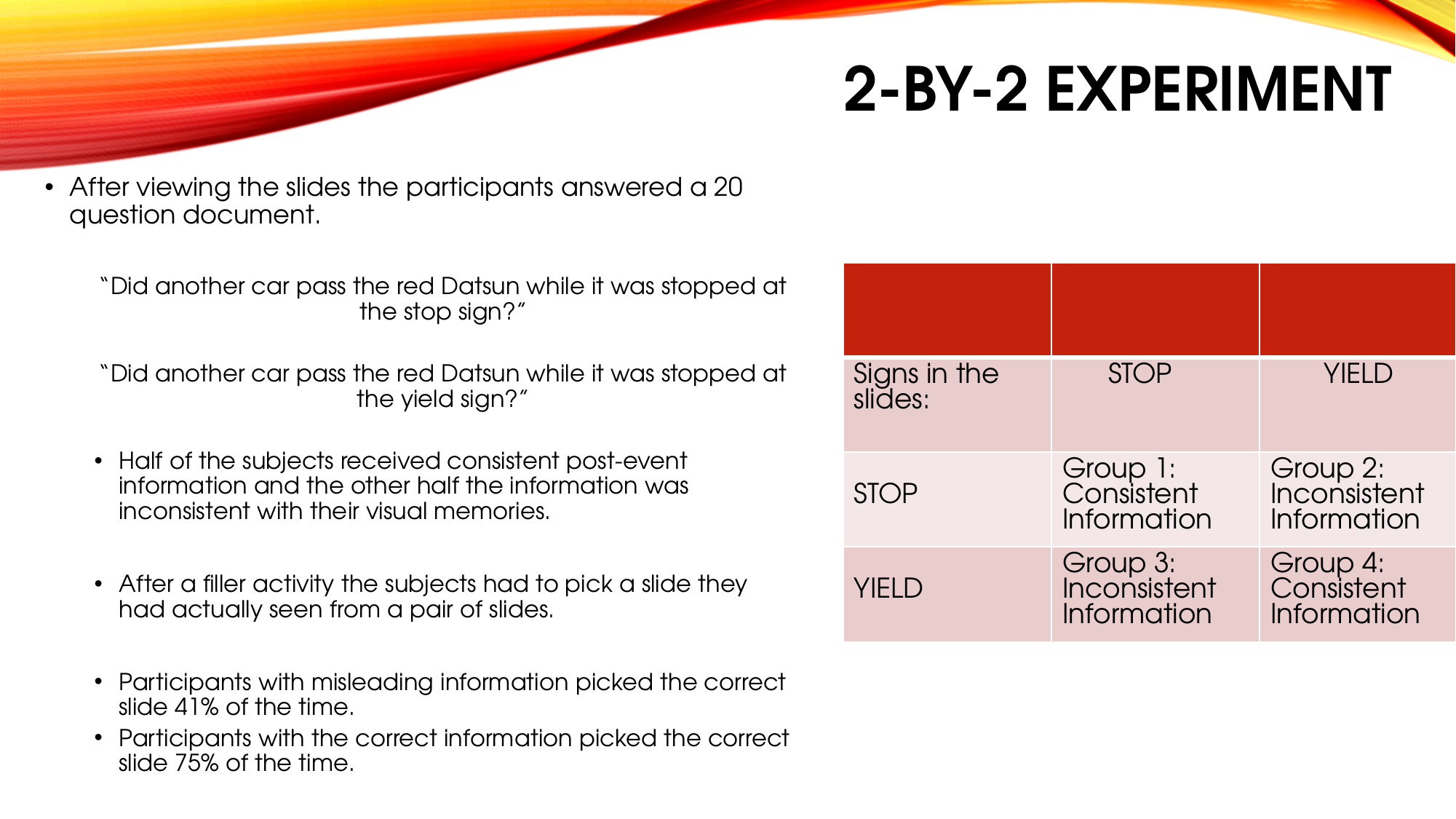

# 2-by-2 experiment
After viewing the slides the participants answered a 20 question document.

“Did another car pass the red Datsun while it was stopped at the stop sign?”

“Did another car pass the red Datsun while it was stopped at the yield sign?”

Half of the subjects received consistent post-event information and the other half the information was inconsistent with their visual memories.

After a filler activity the subjects had to pick a slide they had actually seen from a pair of slides.

Participants with misleading information picked the correct slide 41% of the time.
Participants with the correct information picked the correct slide 75% of the time.
|  |  |  |
| --- | --- | --- |
| Signs in the slides: | STOP | YIELD |
| STOP | Group 1: Consistent Information | Group 2: Inconsistent Information |
| YIELD | Group 3: Inconsistent Information | Group 4: Consistent Information |